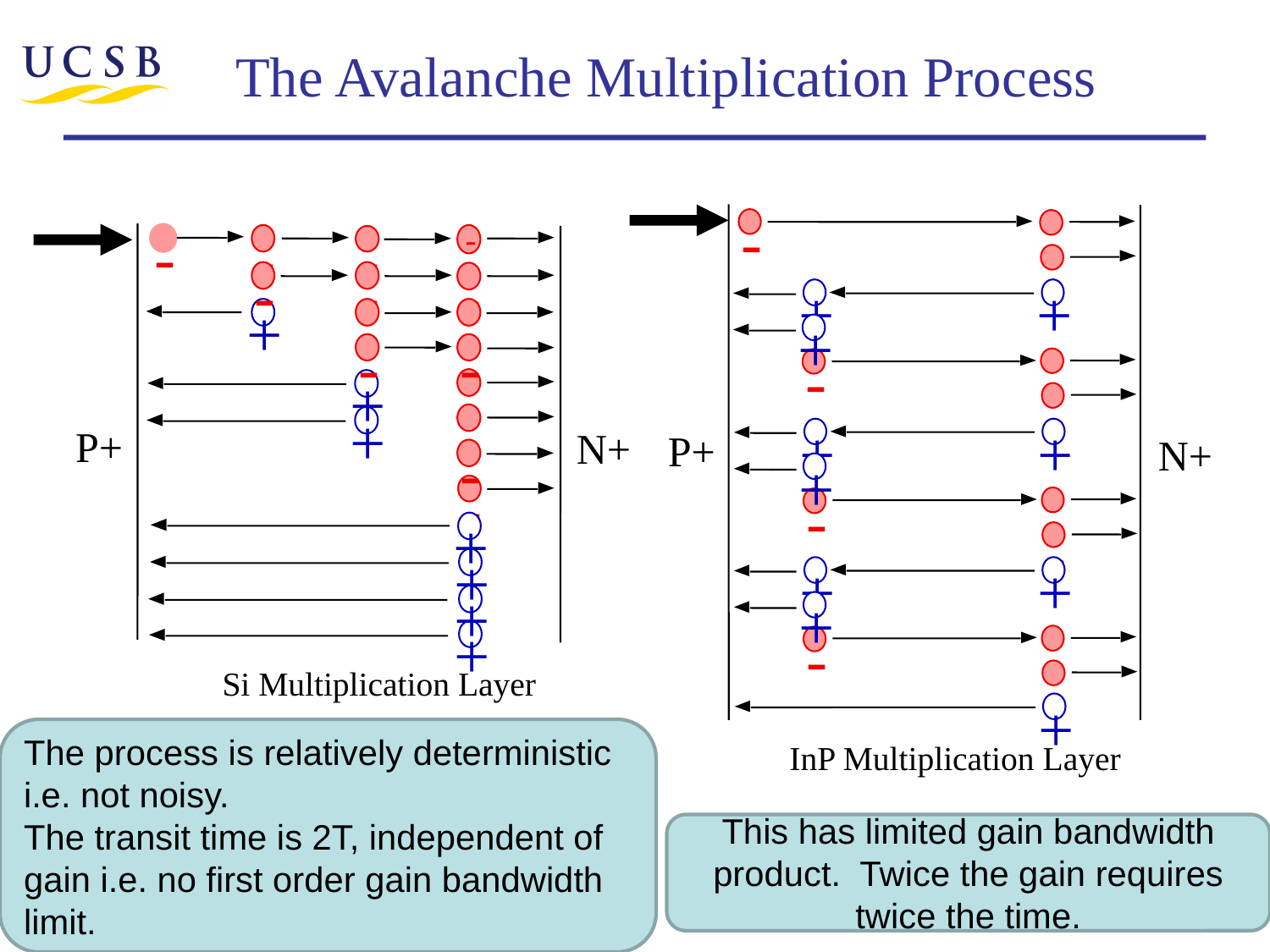

# The Avalanche Multiplication Process
-

-

-

+

+

+

-

-

-

+

+

P+
N+

+

-

-

-

+

+

+

-

-

-

+

InP Multiplication Layer
-

-

-

-

-

-

-

-

-

+

-

-

-

-

+

+

P+
N+
-

-

+

+

+

+

Si Multiplication Layer

The process is relatively deterministic i.e. not noisy.
The transit time is 2T, independent of gain i.e. no first order gain bandwidth limit.
This has limited gain bandwidth product.  Twice the gain requires twice the time.